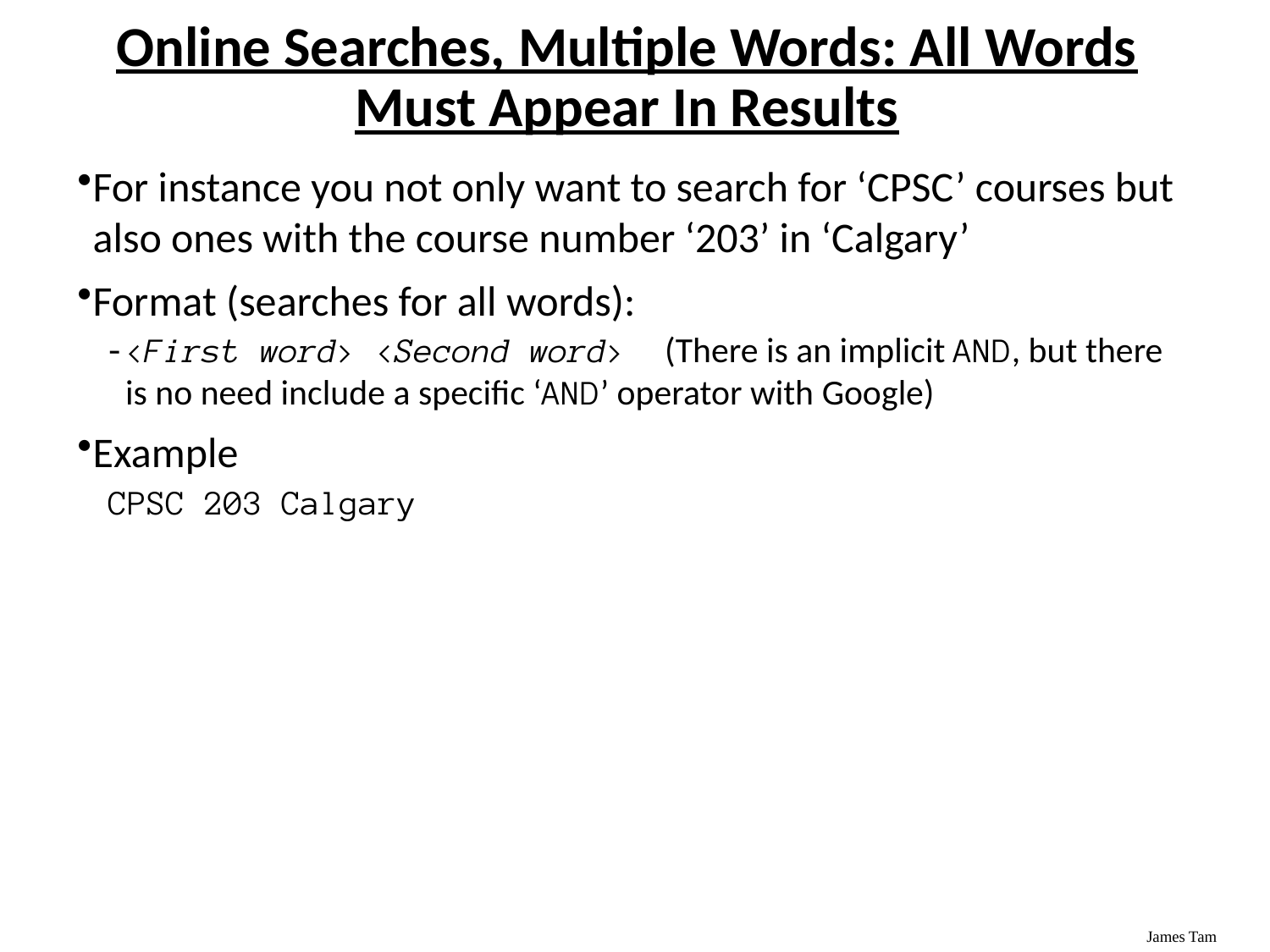

# Online Searches, Multiple Words: All Words Must Appear In Results
For instance you not only want to search for ‘CPSC’ courses but also ones with the course number ‘203’ in ‘Calgary’
Format (searches for all words):
<First word> <Second word>  (There is an implicit AND, but there is no need include a specific ‘AND’ operator with Google)
Example
CPSC 203 Calgary